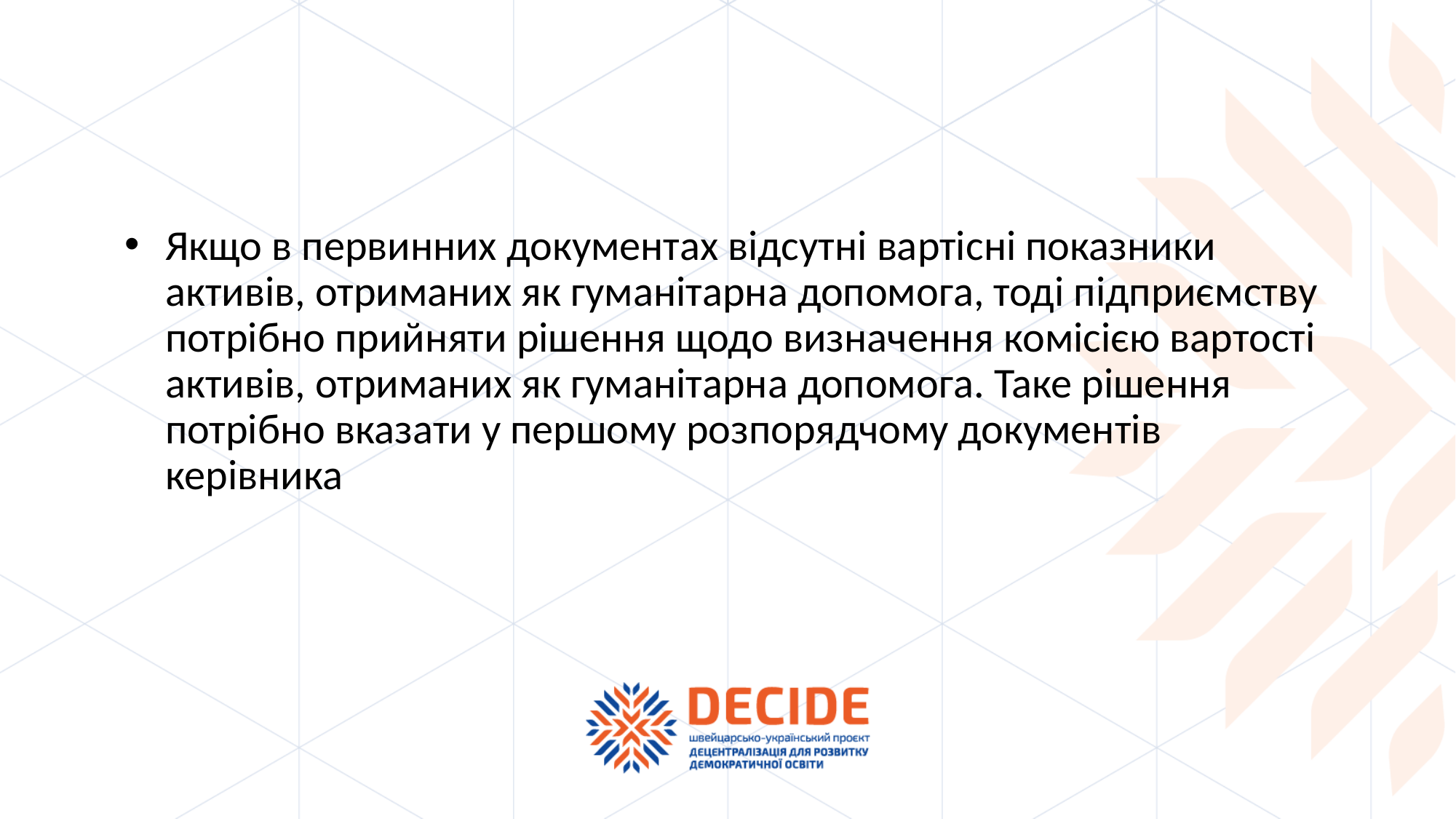

Якщо в первинних документах відсутні вартісні показники активів, отриманих як гуманітарна допомога, тоді підприємству потрібно прийняти рішення щодо визначення комісією вартості активів, отриманих як гуманітарна допомога. Таке рішення потрібно вказати у першому розпорядчому документів керівника